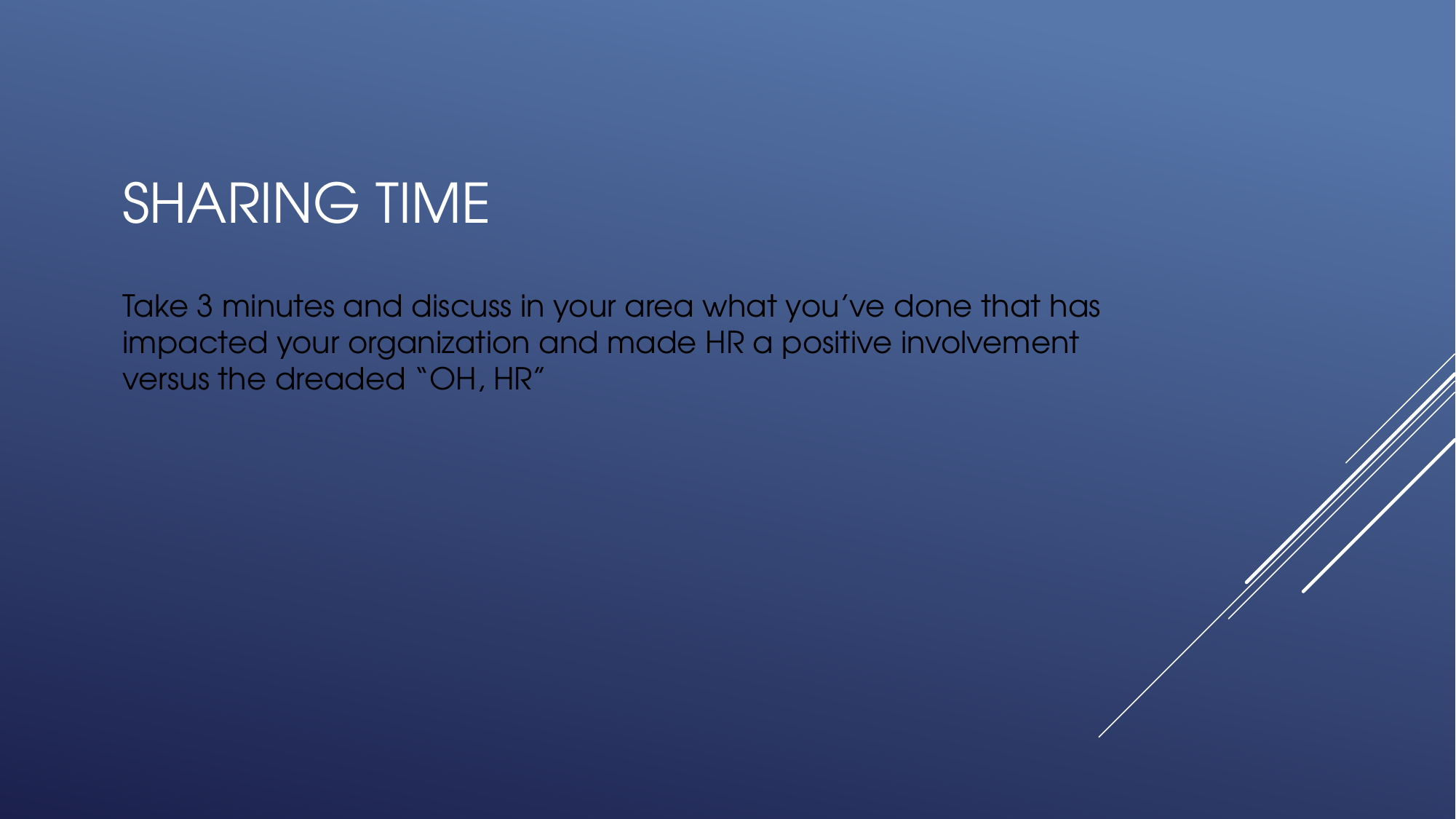

# Sharing time
Take 3 minutes and discuss in your area what you’ve done that has impacted your organization and made HR a positive involvement versus the dreaded “OH, HR”